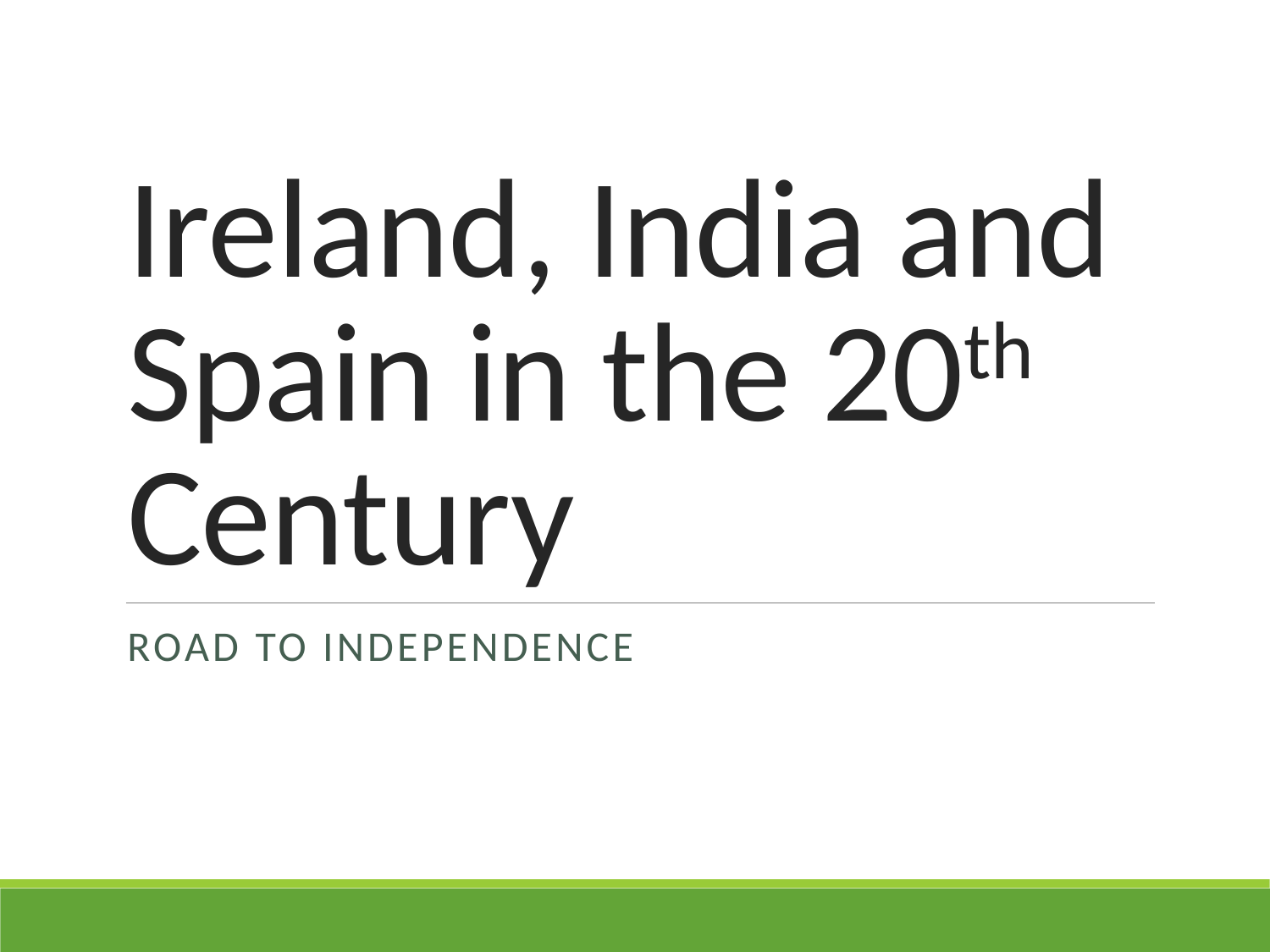

# Ireland, India and Spain in the 20th Century
Road to Independence